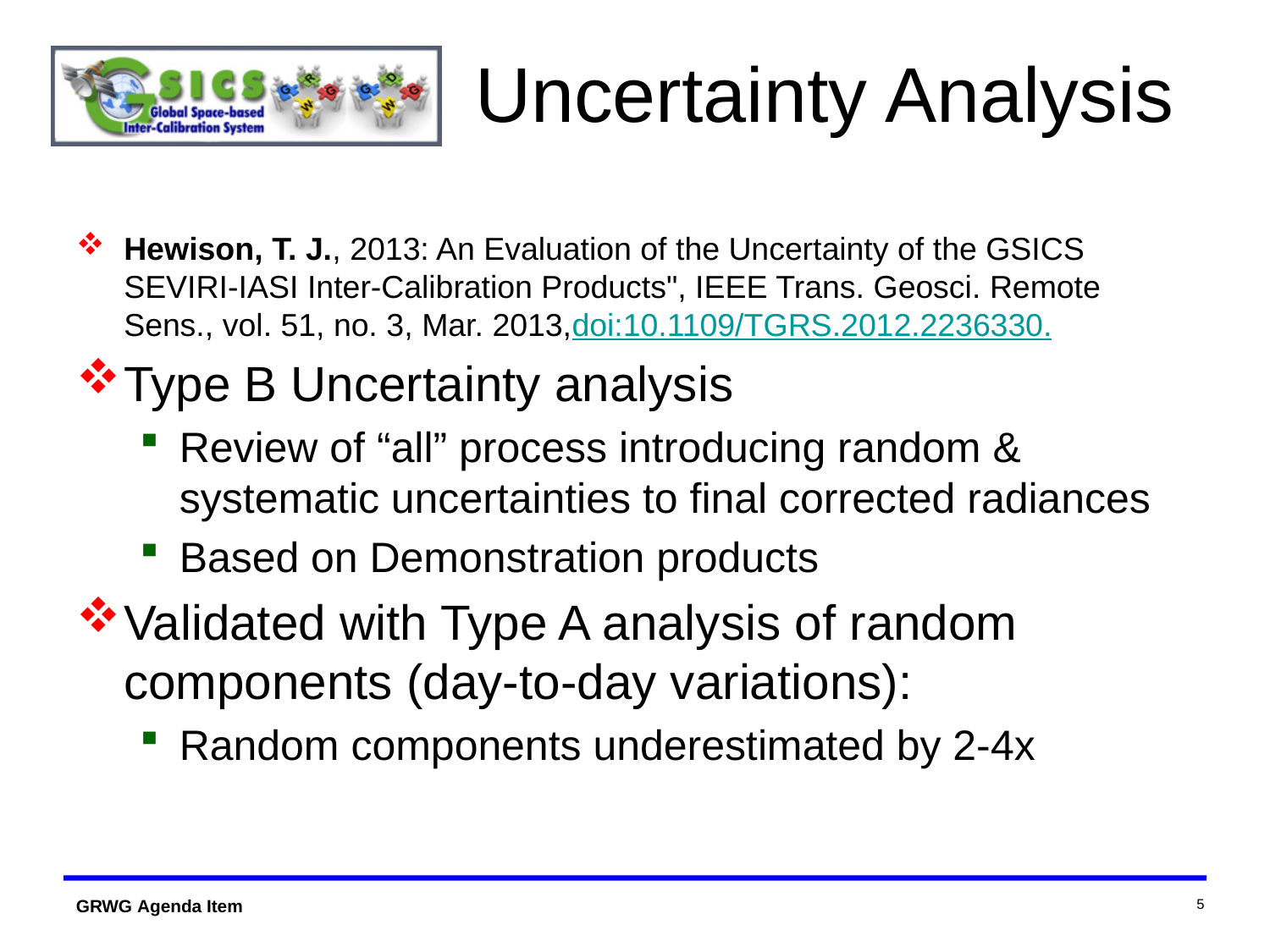

# Uncertainty Analysis
Hewison, T. J., 2013: An Evaluation of the Uncertainty of the GSICS SEVIRI-IASI Inter-Calibration Products", IEEE Trans. Geosci. Remote Sens., vol. 51, no. 3, Mar. 2013,doi:10.1109/TGRS.2012.2236330.
Type B Uncertainty analysis
Review of “all” process introducing random & systematic uncertainties to final corrected radiances
Based on Demonstration products
Validated with Type A analysis of random components (day-to-day variations):
Random components underestimated by 2-4x

5